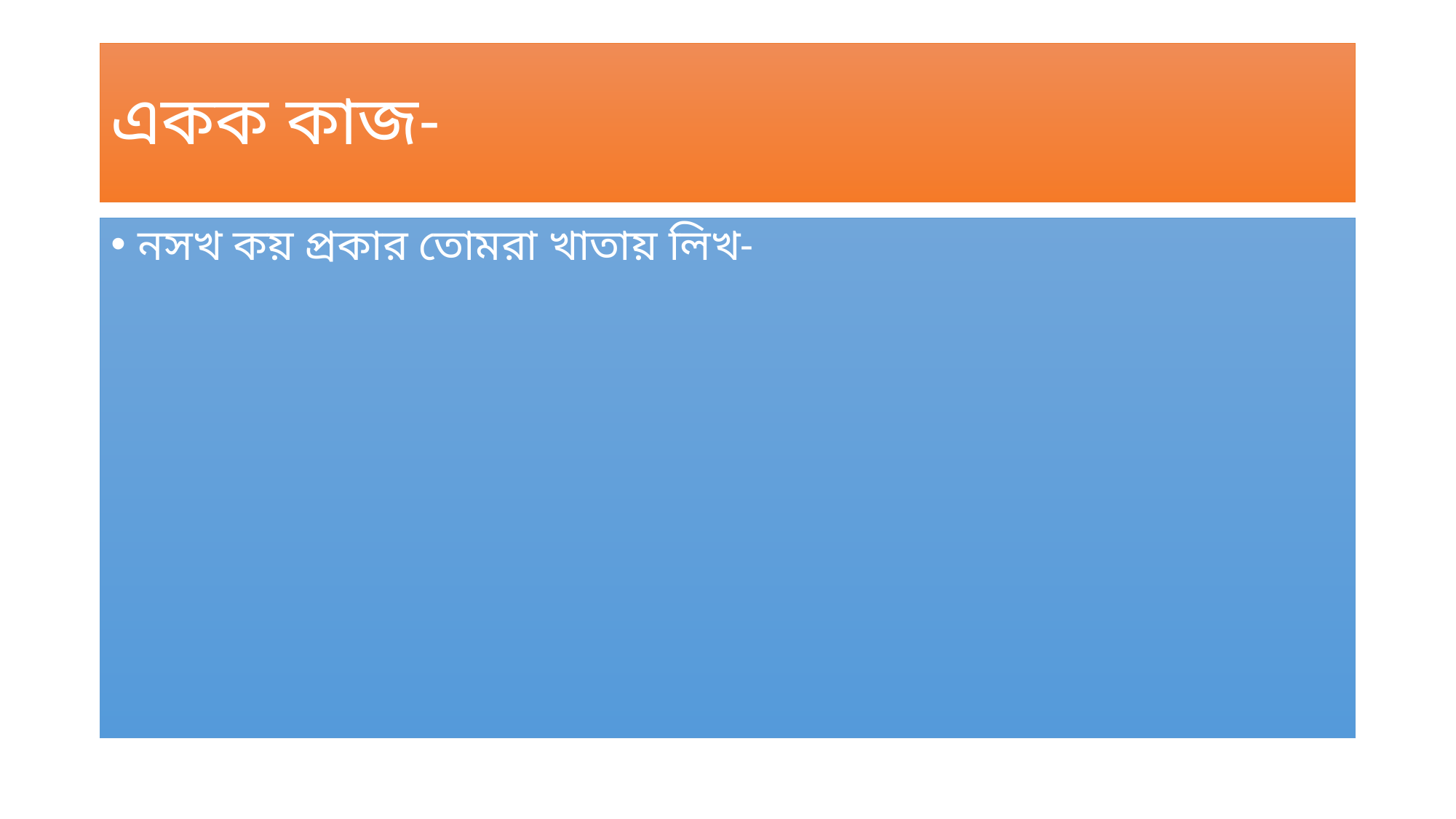

# একক কাজ-
নসখ কয় প্রকার তোমরা খাতায় লিখ-